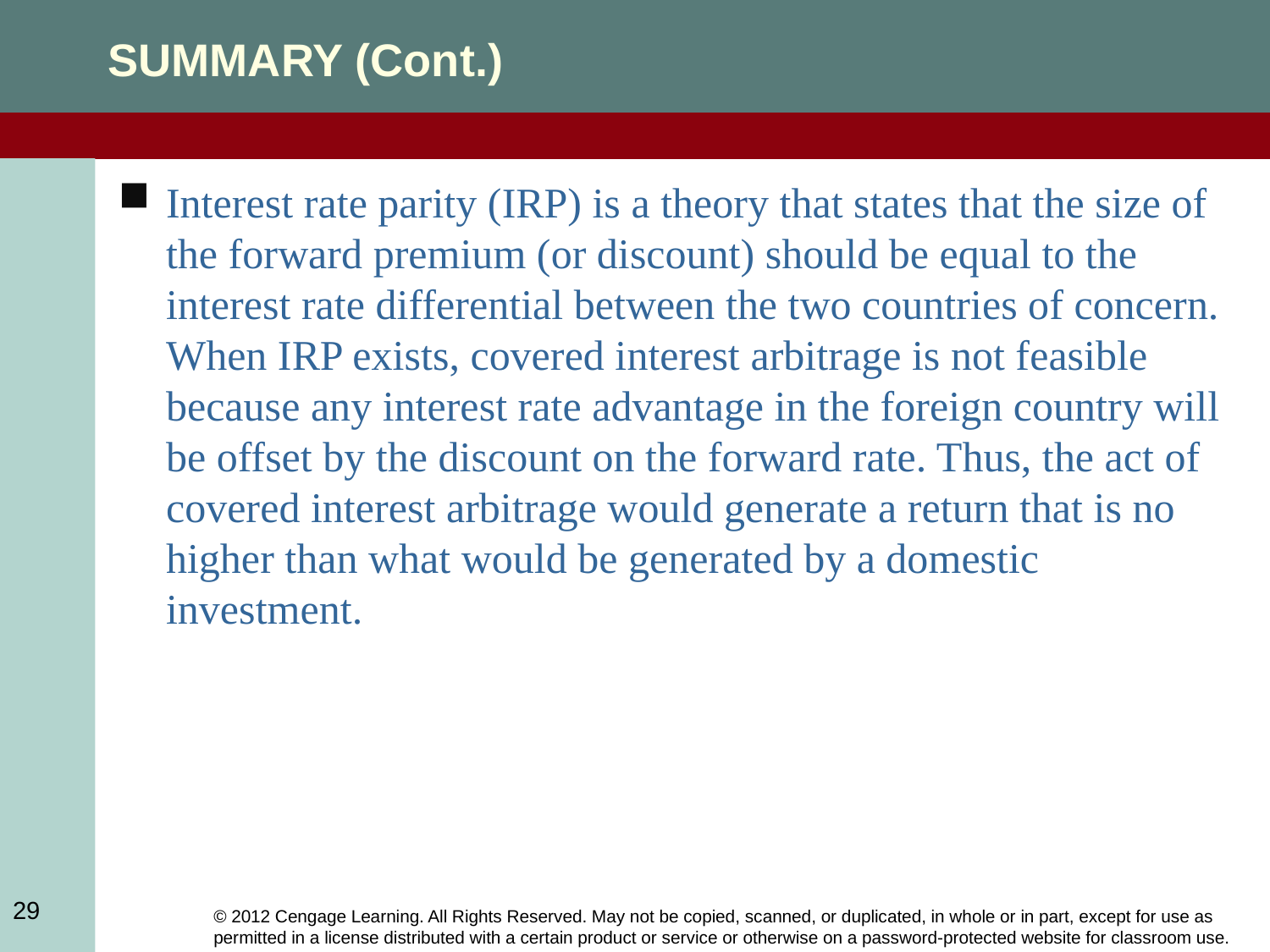

SUMMARY (Cont.)
Interest rate parity (IRP) is a theory that states that the size of the forward premium (or discount) should be equal to the interest rate differential between the two countries of concern. When IRP exists, covered interest arbitrage is not feasible because any interest rate advantage in the foreign country will be offset by the discount on the forward rate. Thus, the act of covered interest arbitrage would generate a return that is no higher than what would be generated by a domestic investment.
29